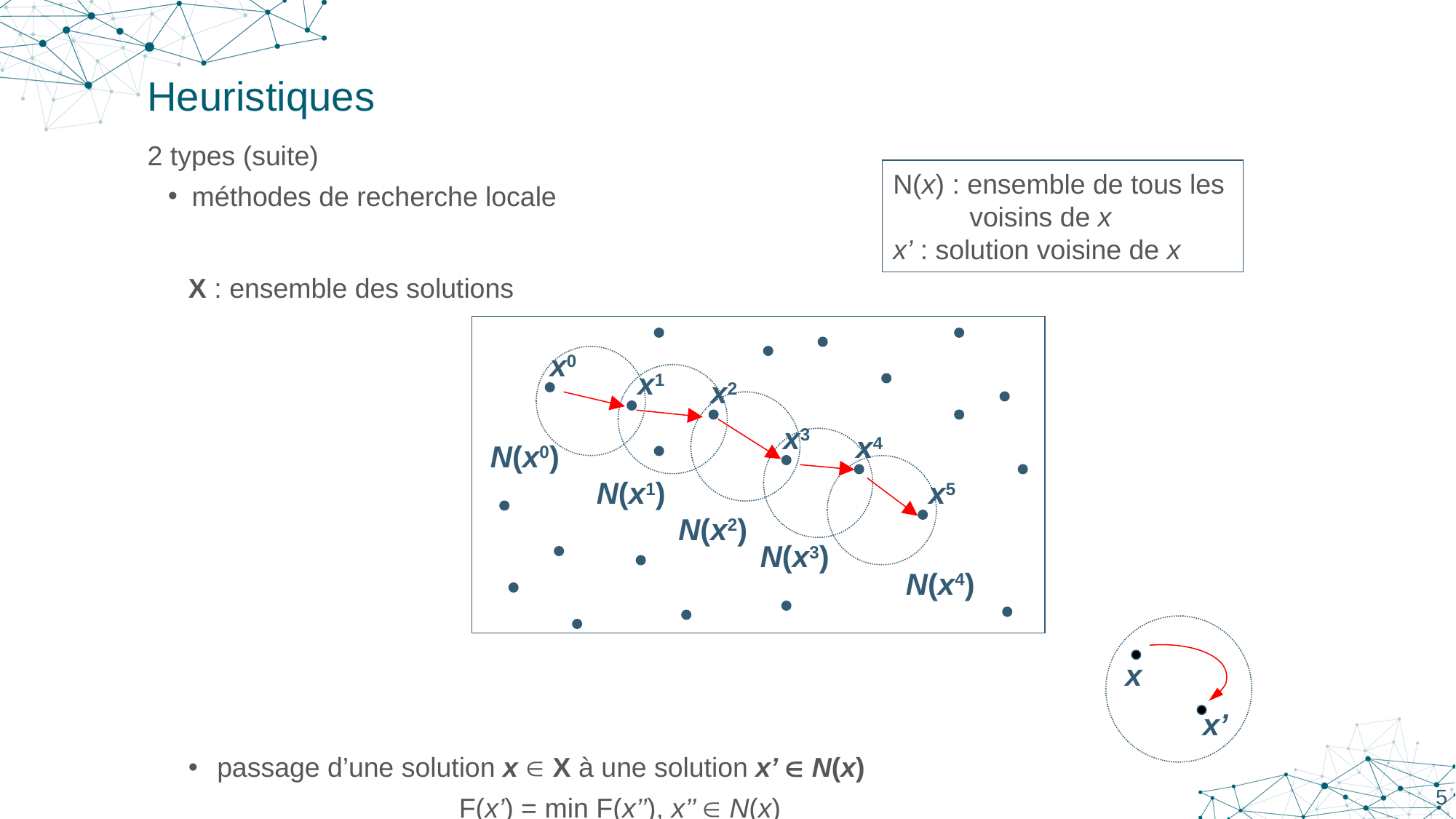

# Heuristiques
2 types (suite)
méthodes de recherche locale

X : ensemble des solutions

passage d’une solution x ∈ X à une solution x’ ∈ N(x)
			F(x’) = min F(x’’), x’’ ∈ N(x)

N(x) : ensemble de tous les
          voisins de x
x’ : solution voisine de x

x0

x1

x2

x3

x4

N(x0)

N(x1)
x5

N(x2)

N(x3)

N(x4)

x

x’

5